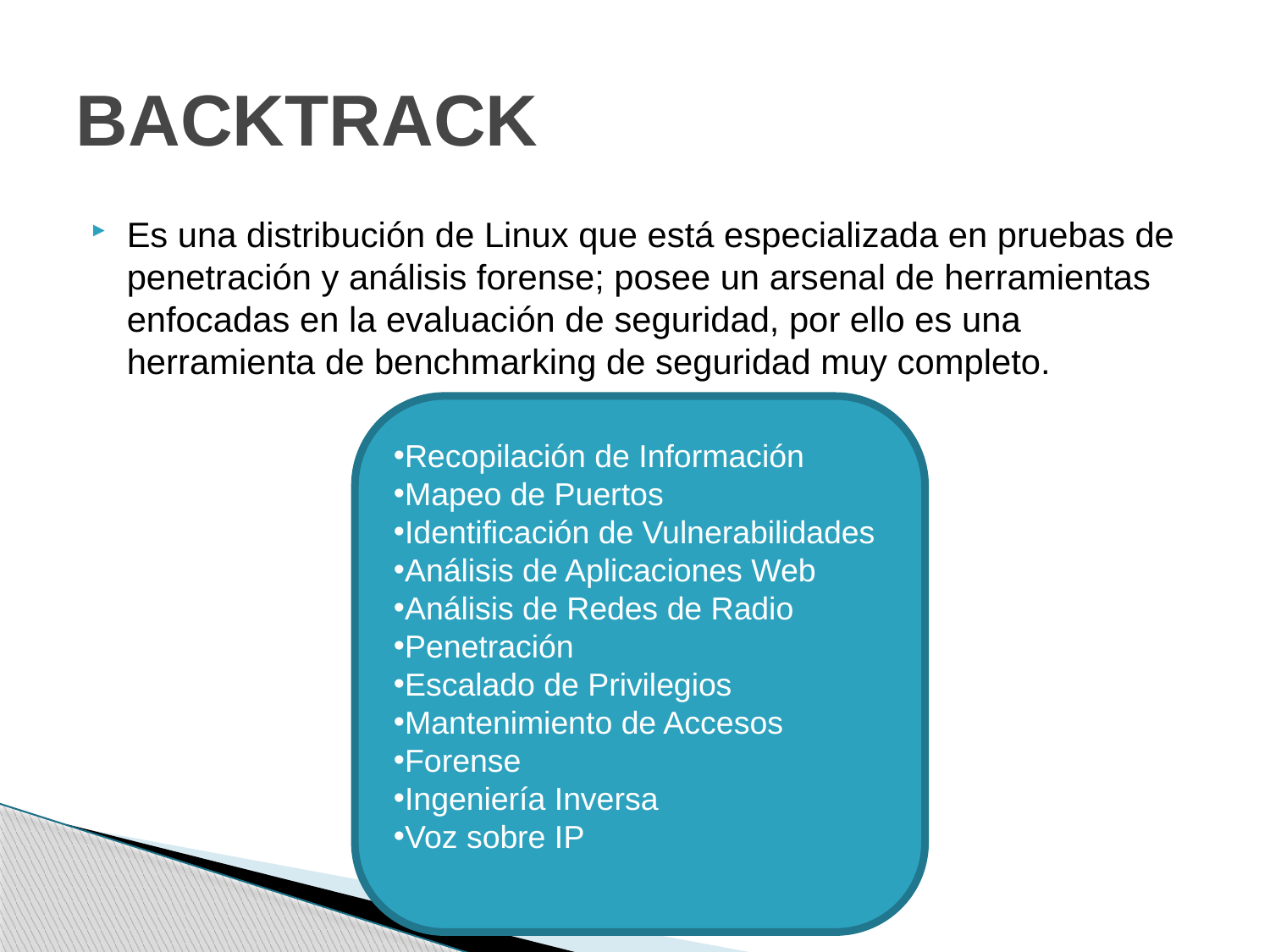

# BACKTRACK
Es una distribución de Linux que está especializada en pruebas de penetración y análisis forense; posee un arsenal de herramientas enfocadas en la evaluación de seguridad, por ello es una herramienta de benchmarking de seguridad muy completo.
Recopilación de Información
Mapeo de Puertos
Identificación de Vulnerabilidades
Análisis de Aplicaciones Web
Análisis de Redes de Radio
Penetración
Escalado de Privilegios
Mantenimiento de Accesos
Forense
Ingeniería Inversa
Voz sobre IP